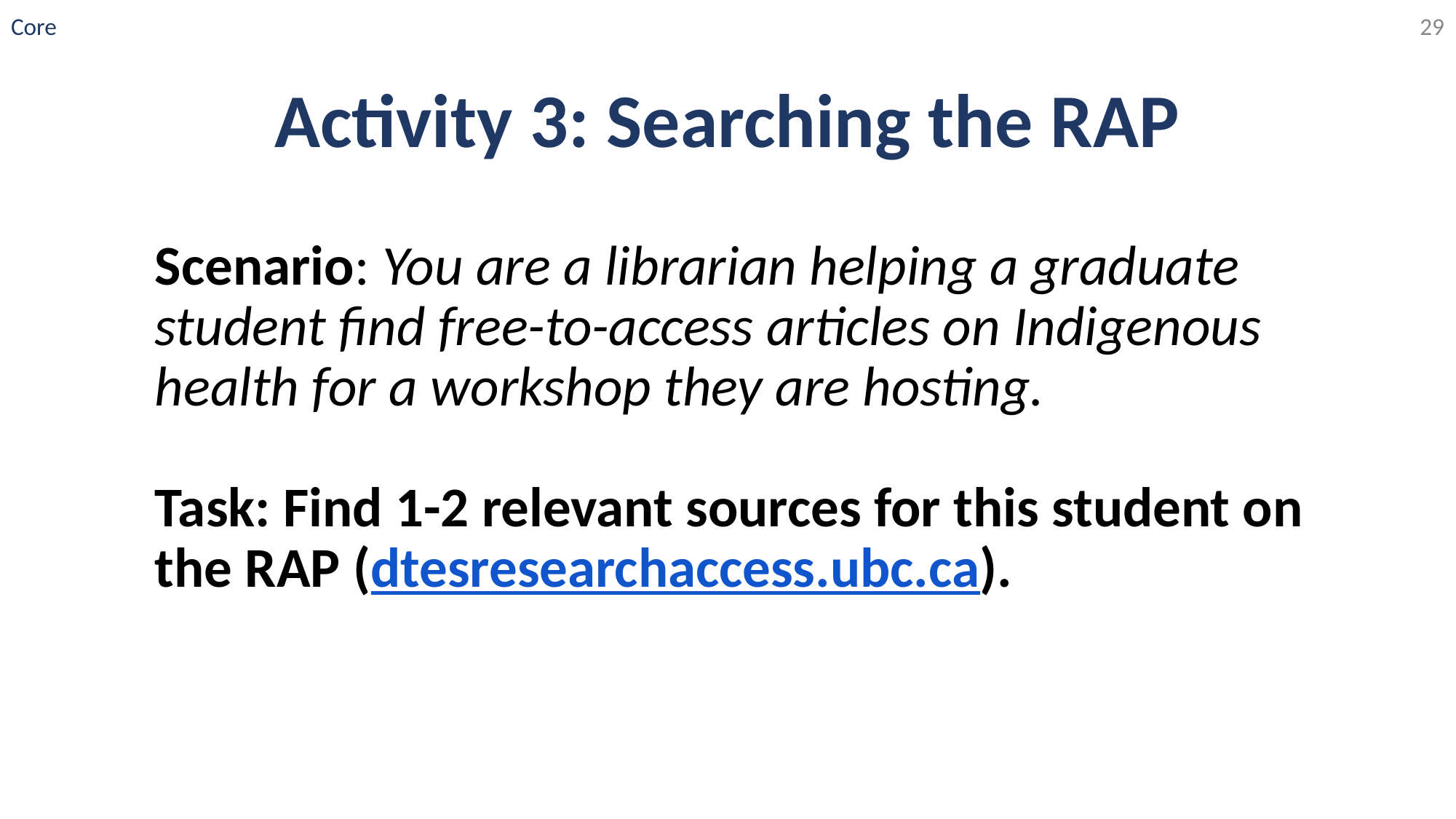

Core
29
# Activity 3: Searching the RAP
Scenario: You are a librarian helping a graduate student find free-to-access articles on Indigenous health for a workshop they are hosting.

Task: Find 1-2 relevant sources for this student on the RAP (dtesresearchaccess.ubc.ca).